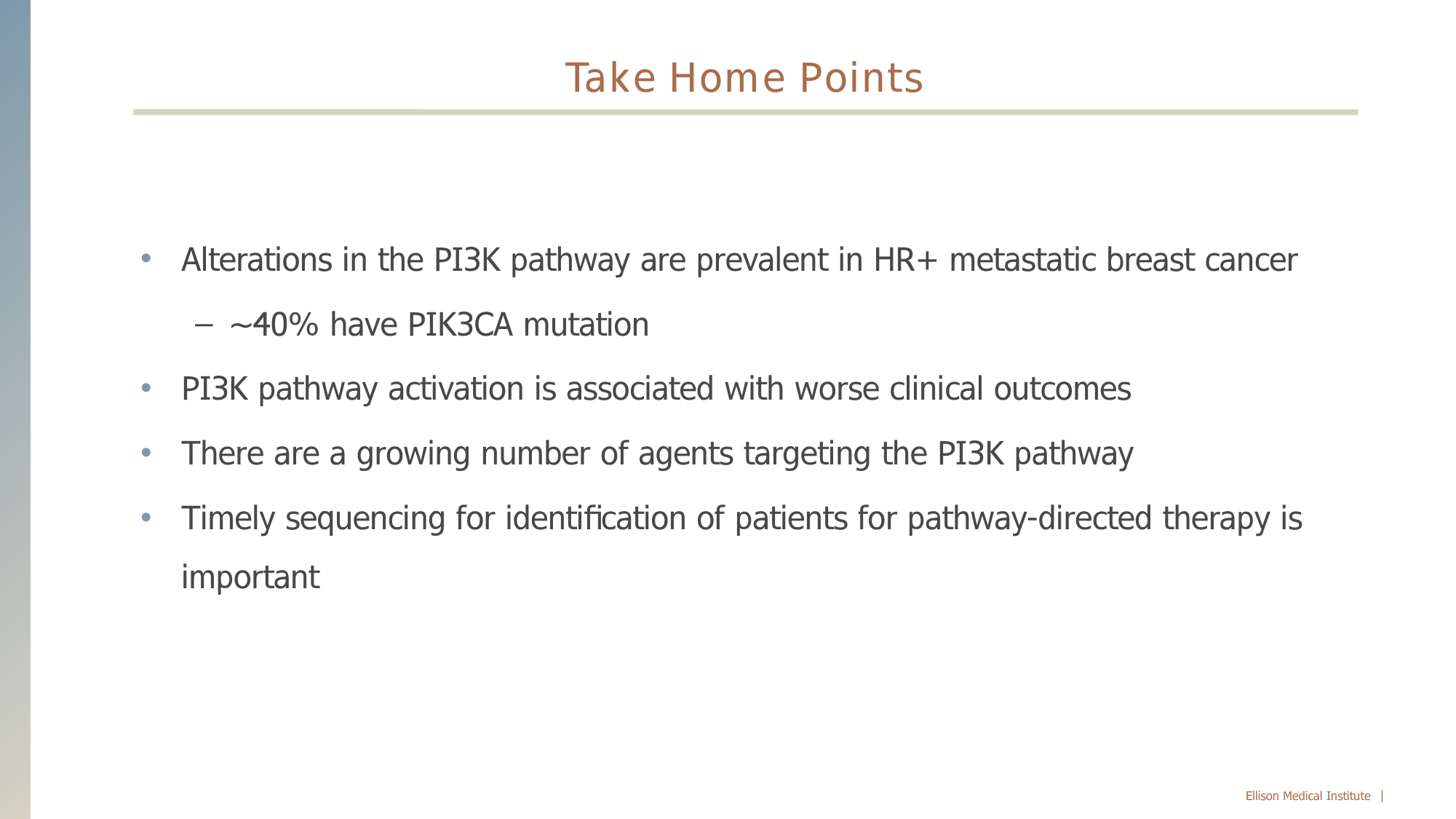

# Take Home Points

Alterations in the PI3K pathway are prevalent in HR+ metastatic breast cancer
~40% have PIK3CA mutation
PI3K pathway activation is associated with worse clinical outcomes
There are a growing number of agents targeting the PI3K pathway
Timely sequencing for identification of patients for pathway-directed therapy is important
Ellison Medical Institute